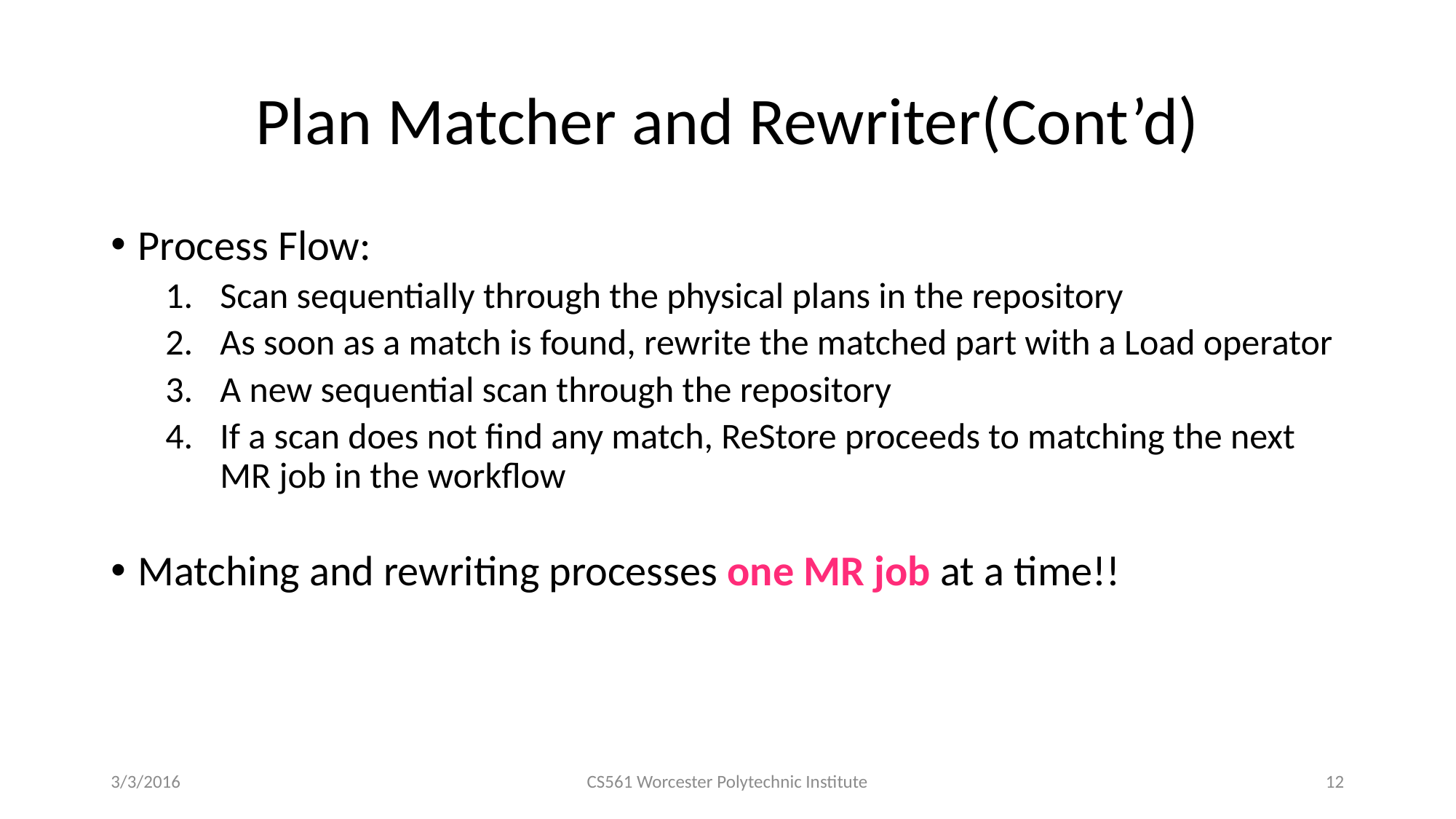

# Plan Matcher and Rewriter(Cont’d)
Process Flow:
Scan sequentially through the physical plans in the repository
As soon as a match is found, rewrite the matched part with a Load operator
A new sequential scan through the repository
If a scan does not find any match, ReStore proceeds to matching the next MR job in the workflow

Matching and rewriting processes one MR job at a time!!
3/3/2016
CS561 Worcester Polytechnic Institute
12